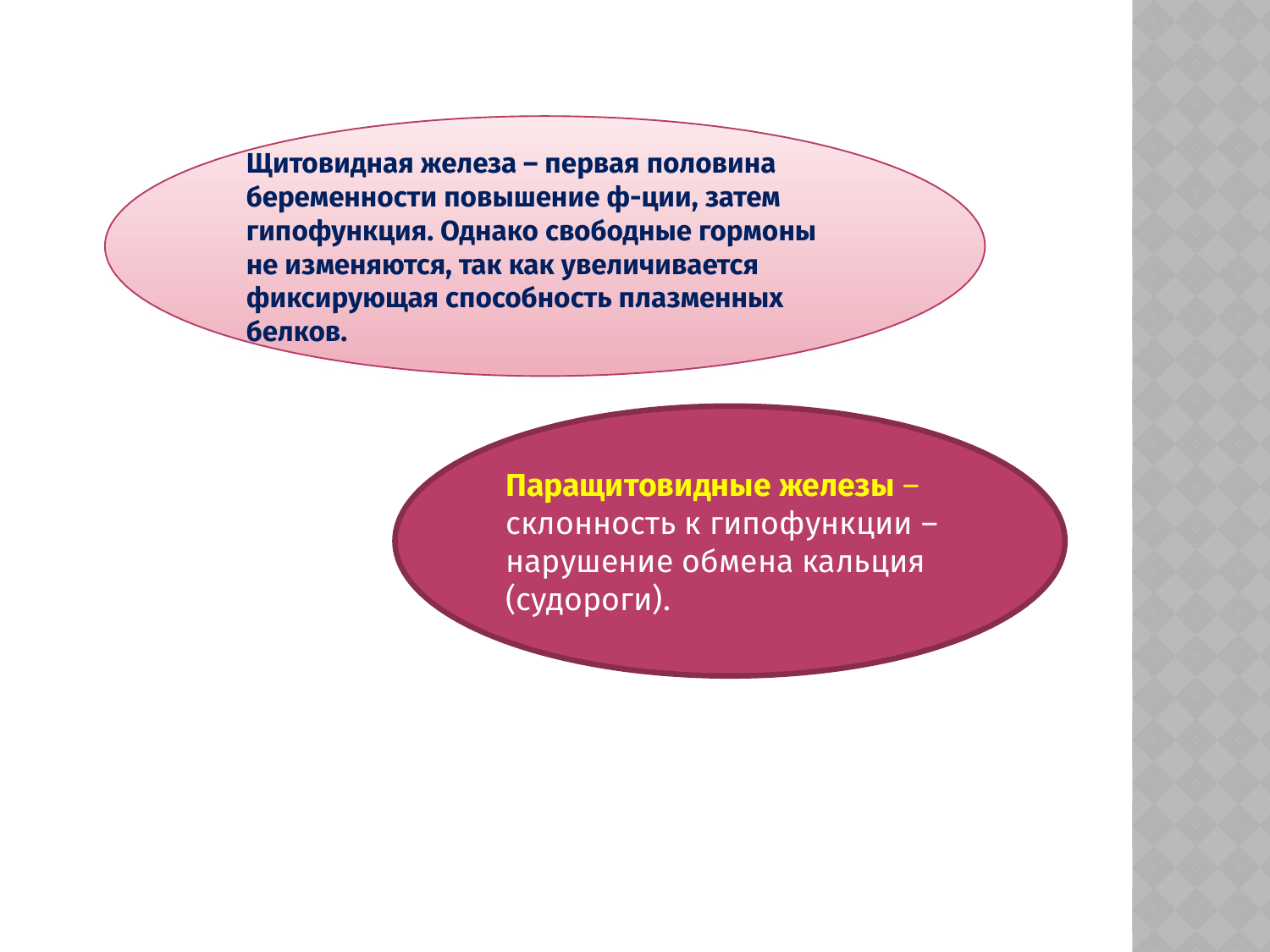

#
Щитовидная железа – первая половина беременности повышение ф-ции, затем гипофункция. Однако свободные гормоны не изменяются, так как увеличивается фиксирующая способность плазменных белков.

Паращитовидные железы – склонность к гипофункции – нарушение обмена кальция (судороги).